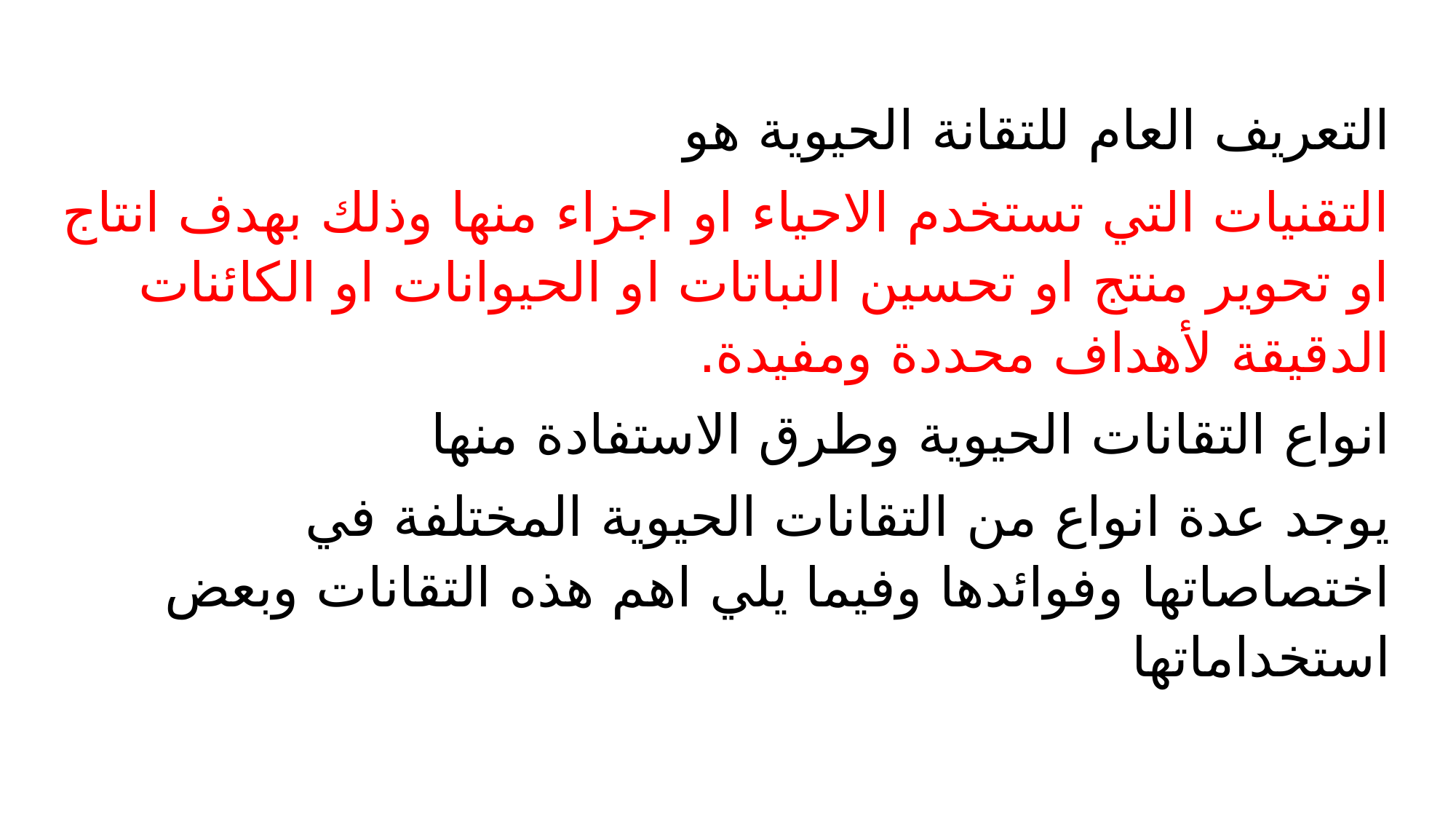

التعريف العام للتقانة الحيوية هو
التقنيات التي تستخدم الاحياء او اجزاء منها وذلك بهدف انتاج او تحوير منتج او تحسين النباتات او الحيوانات او الكائنات الدقيقة لأهداف محددة ومفيدة.
انواع التقانات الحيوية وطرق الاستفادة منها
يوجد عدة انواع من التقانات الحيوية المختلفة في اختصاصاتها وفوائدها وفيما يلي اهم هذه التقانات وبعض استخداماتها